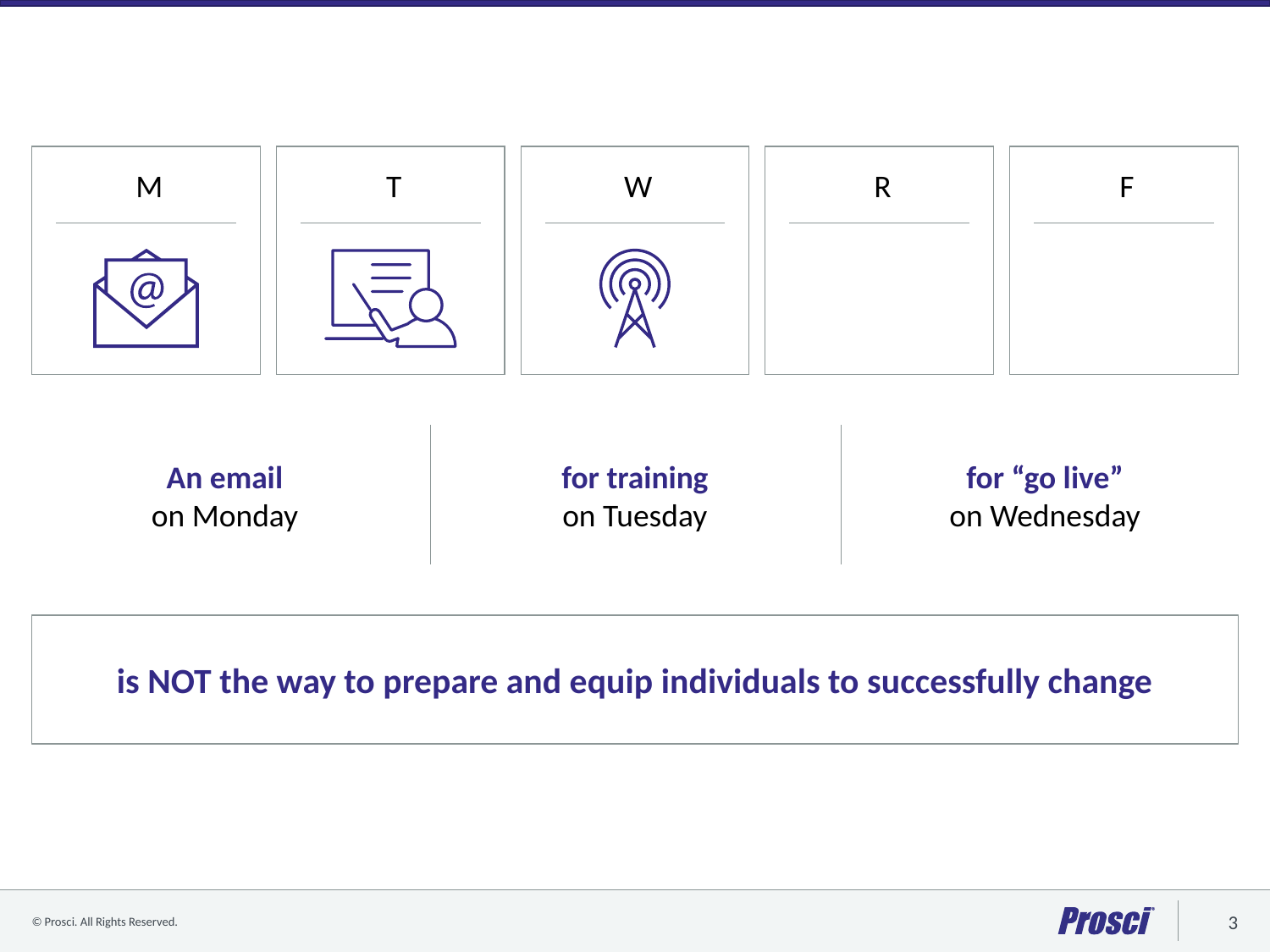

M
T
W
R
F

An email
on Monday
for training
on Tuesday
for “go live”
on Wednesday
is NOT the way to prepare and equip individuals to successfully change